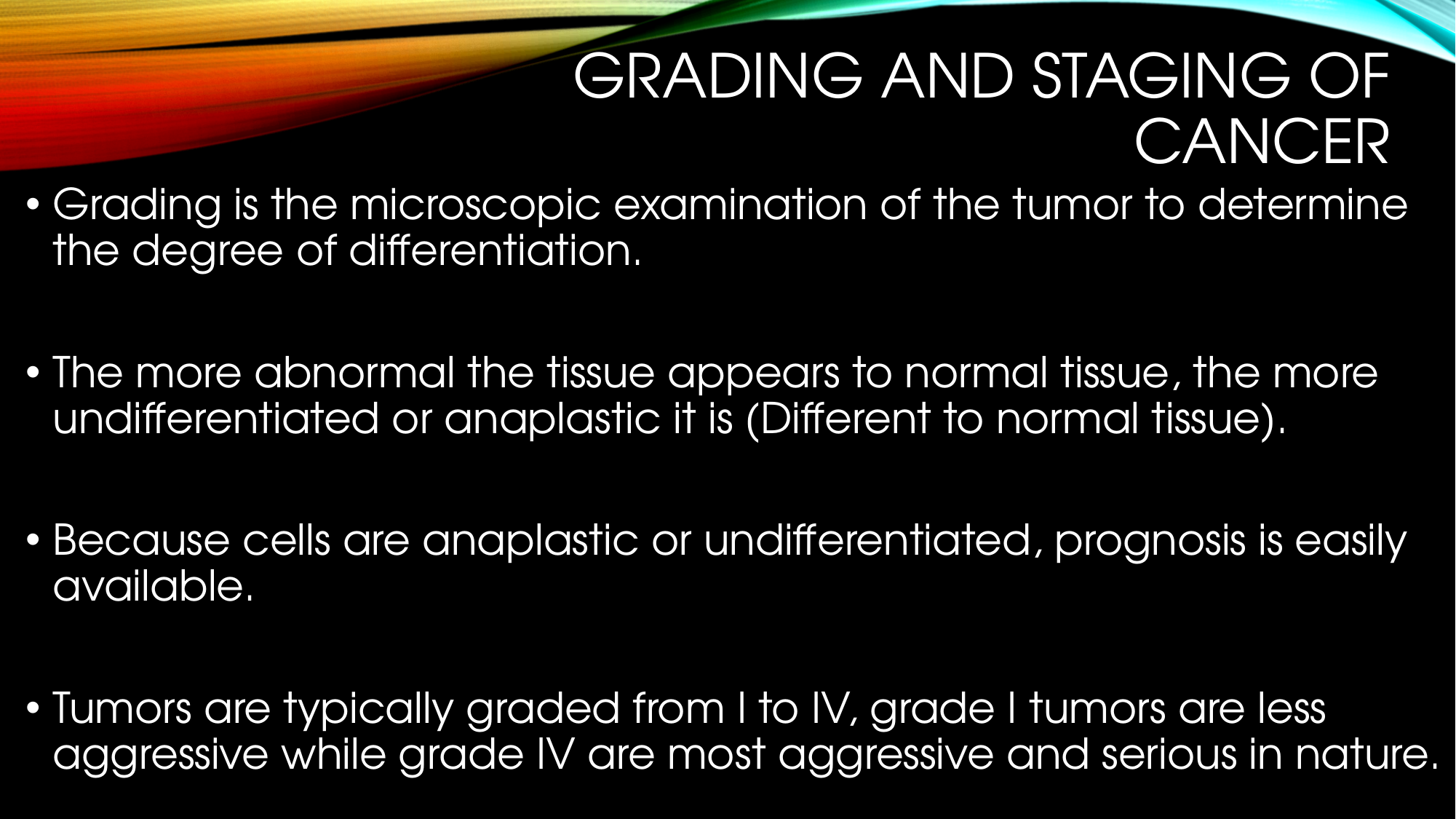

# Grading and staging of cancer
Grading is the microscopic examination of the tumor to determine the degree of differentiation.

The more abnormal the tissue appears to normal tissue, the more undifferentiated or anaplastic it is (Different to normal tissue).

Because cells are anaplastic or undifferentiated, prognosis is easily available.

Tumors are typically graded from I to IV, grade I tumors are less aggressive while grade IV are most aggressive and serious in nature.